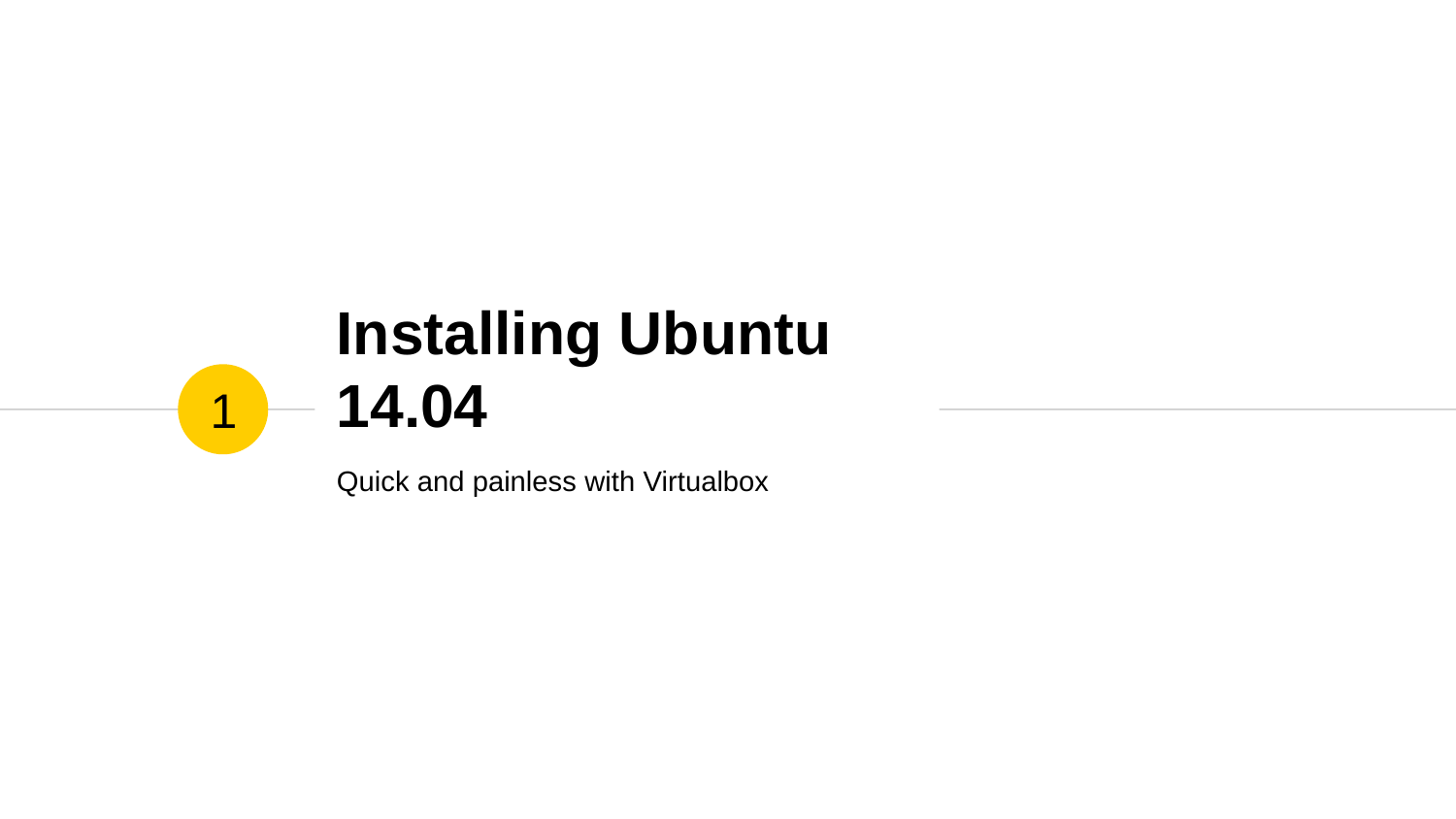

Installing Ubuntu 14.04
1
Quick and painless with Virtualbox